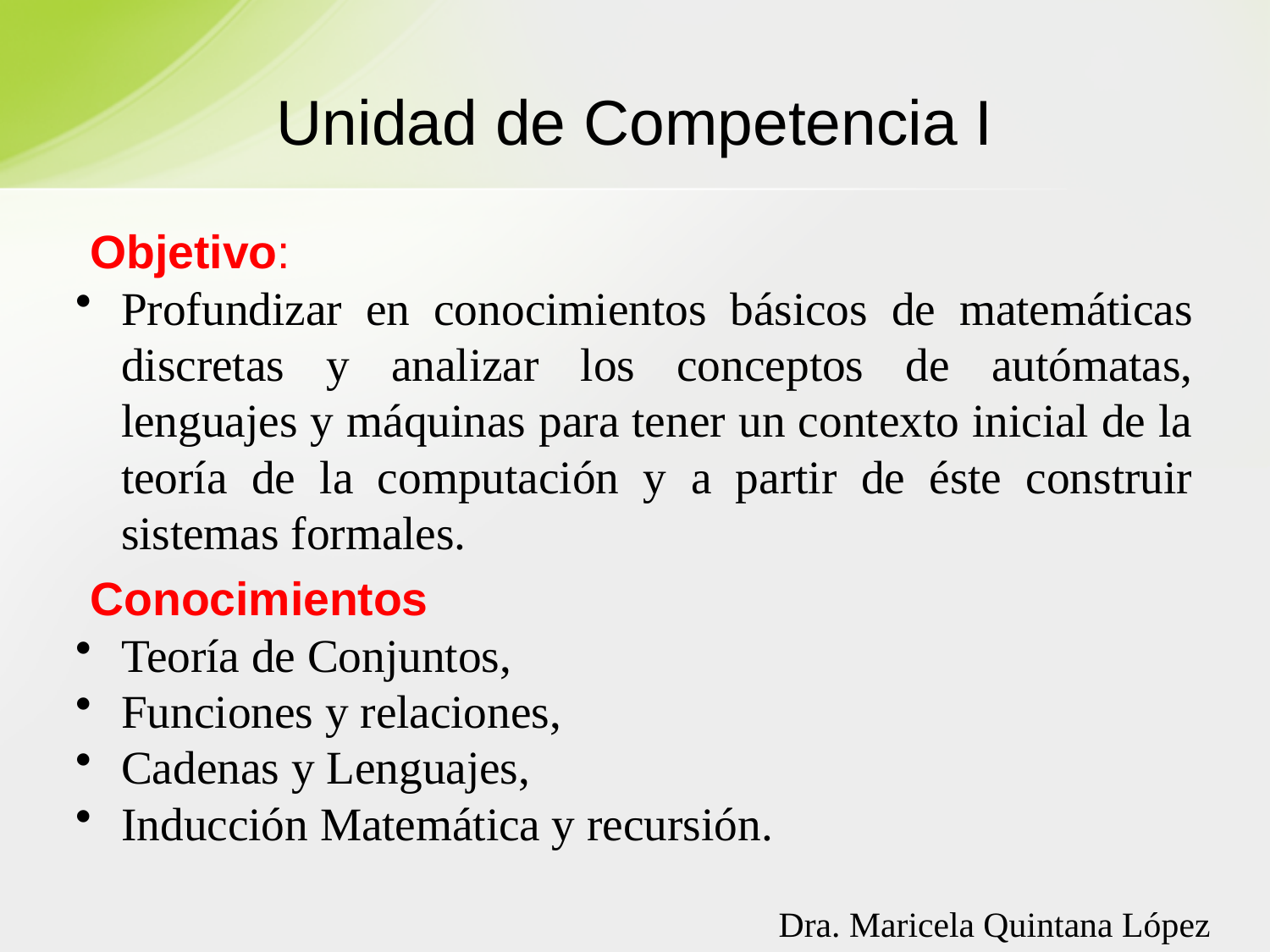

# Unidad de Competencia I
Objetivo:
Profundizar en conocimientos básicos de matemáticas discretas y analizar los conceptos de autómatas, lenguajes y máquinas para tener un contexto inicial de la teoría de la computación y a partir de éste construir sistemas formales.

Conocimientos
Teoría de Conjuntos,
Funciones y relaciones,
Cadenas y Lenguajes,
Inducción Matemática y recursión.